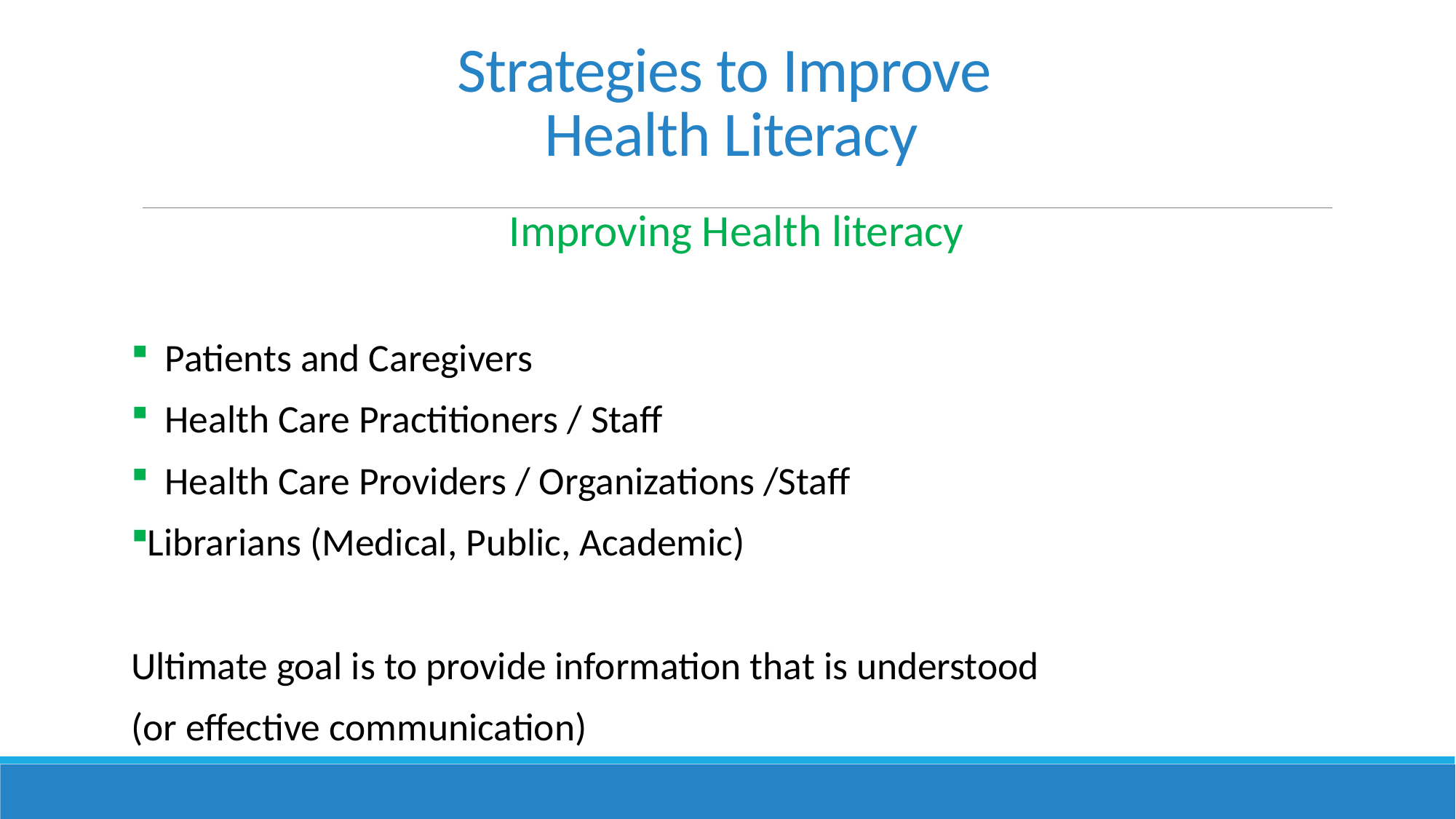

# Strategies to Improve Health Literacy
Improving Health literacy

  Patients and Caregivers
  Health Care Practitioners / Staff
  Health Care Providers / Organizations /Staff
Librarians (Medical, Public, Academic)

Ultimate goal is to provide information that is understood
(or effective communication)